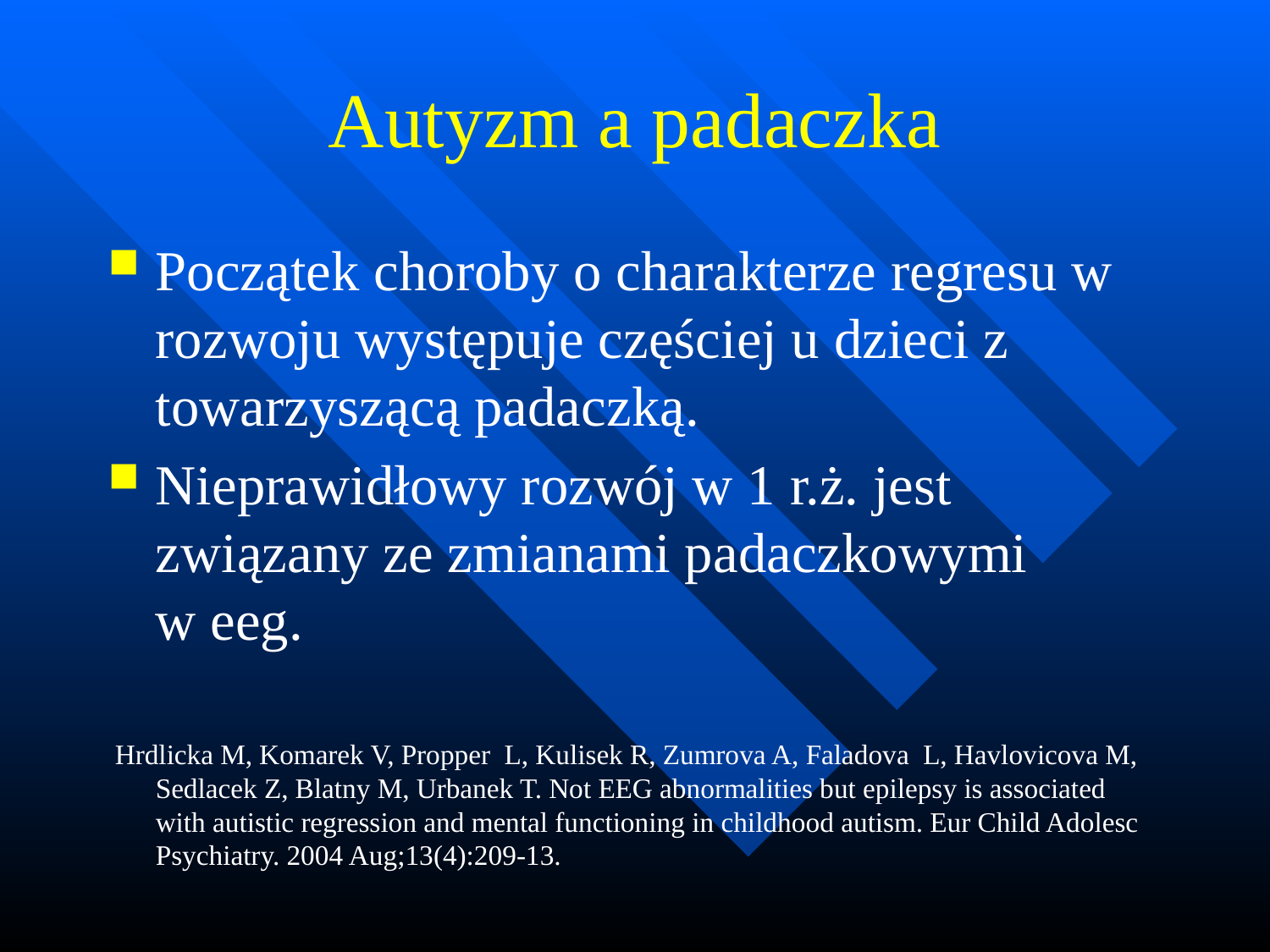

# Autyzm a padaczka
Początek choroby o charakterze regresu w rozwoju występuje częściej u dzieci z towarzyszącą padaczką.
Nieprawidłowy rozwój w 1 r.ż. jest związany ze zmianami padaczkowymi
w eeg.

 Hrdlicka M, Komarek V, Propper  L, Kulisek R, Zumrova A, Faladova  L, Havlovicova M, Sedlacek Z, Blatny M, Urbanek T. Not EEG abnormalities but epilepsy is associated with autistic regression and mental functioning in childhood autism. Eur Child Adolesc Psychiatry. 2004 Aug;13(4):209-13.